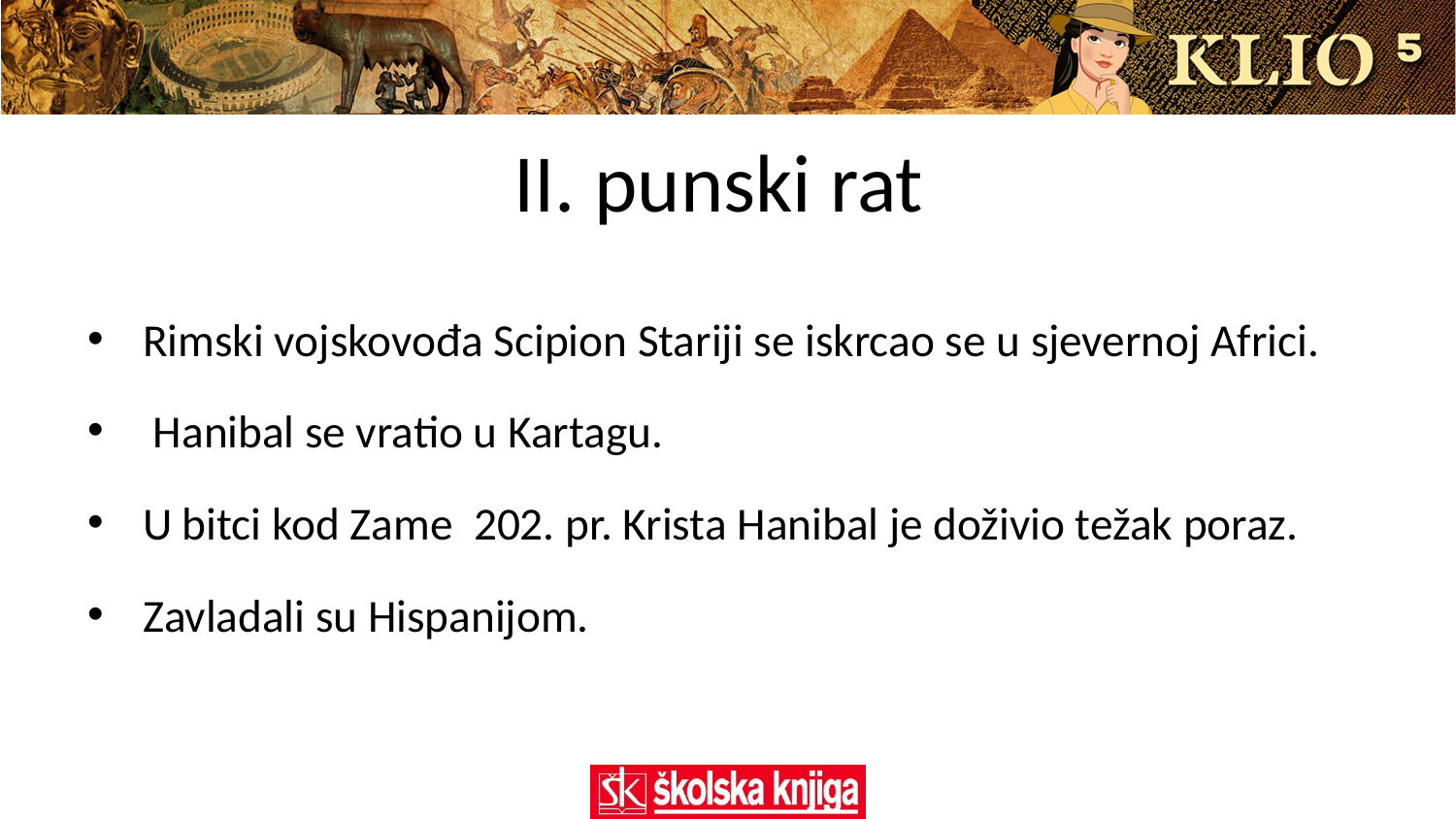

# II. punski rat
Rimski vojskovođa Scipion Stariji se iskrcao se u sjevernoj Africi.
 Hanibal se vratio u Kartagu.
U bitci kod Zame  202. pr. Krista Hanibal je doživio težak poraz.
Zavladali su Hispanijom.